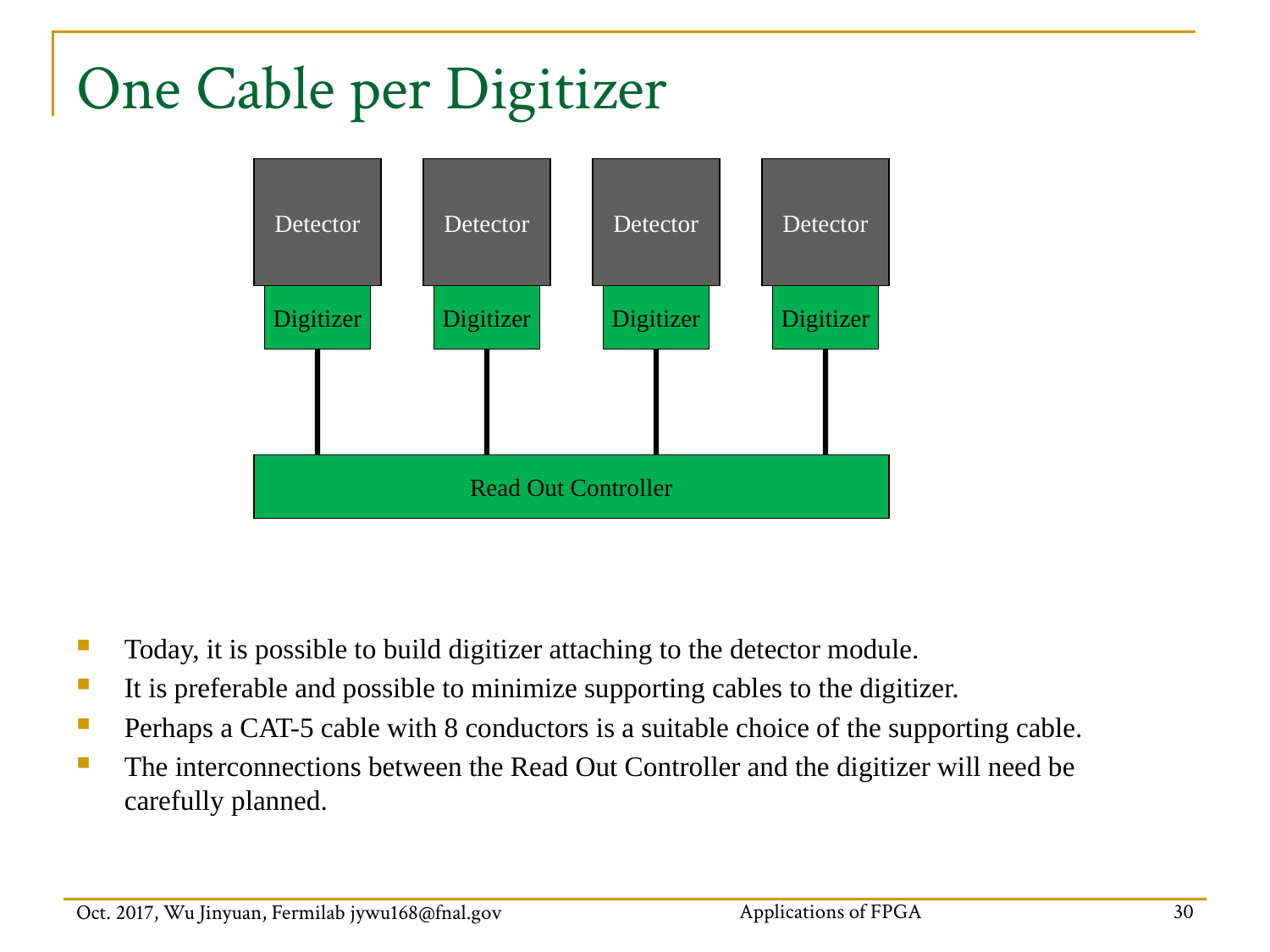

# One Cable per Digitizer
Detector
Detector
Detector
Detector
Digitizer
Digitizer
Digitizer
Digitizer

Read Out Controller
Today, it is possible to build digitizer attaching to the detector module.
It is preferable and possible to minimize supporting cables to the digitizer.
Perhaps a CAT-5 cable with 8 conductors is a suitable choice of the supporting cable.
The interconnections between the Read Out Controller and the digitizer will need be carefully planned.
Applications of FPGA
Oct. 2017, Wu Jinyuan, Fermilab jywu168@fnal.gov
30